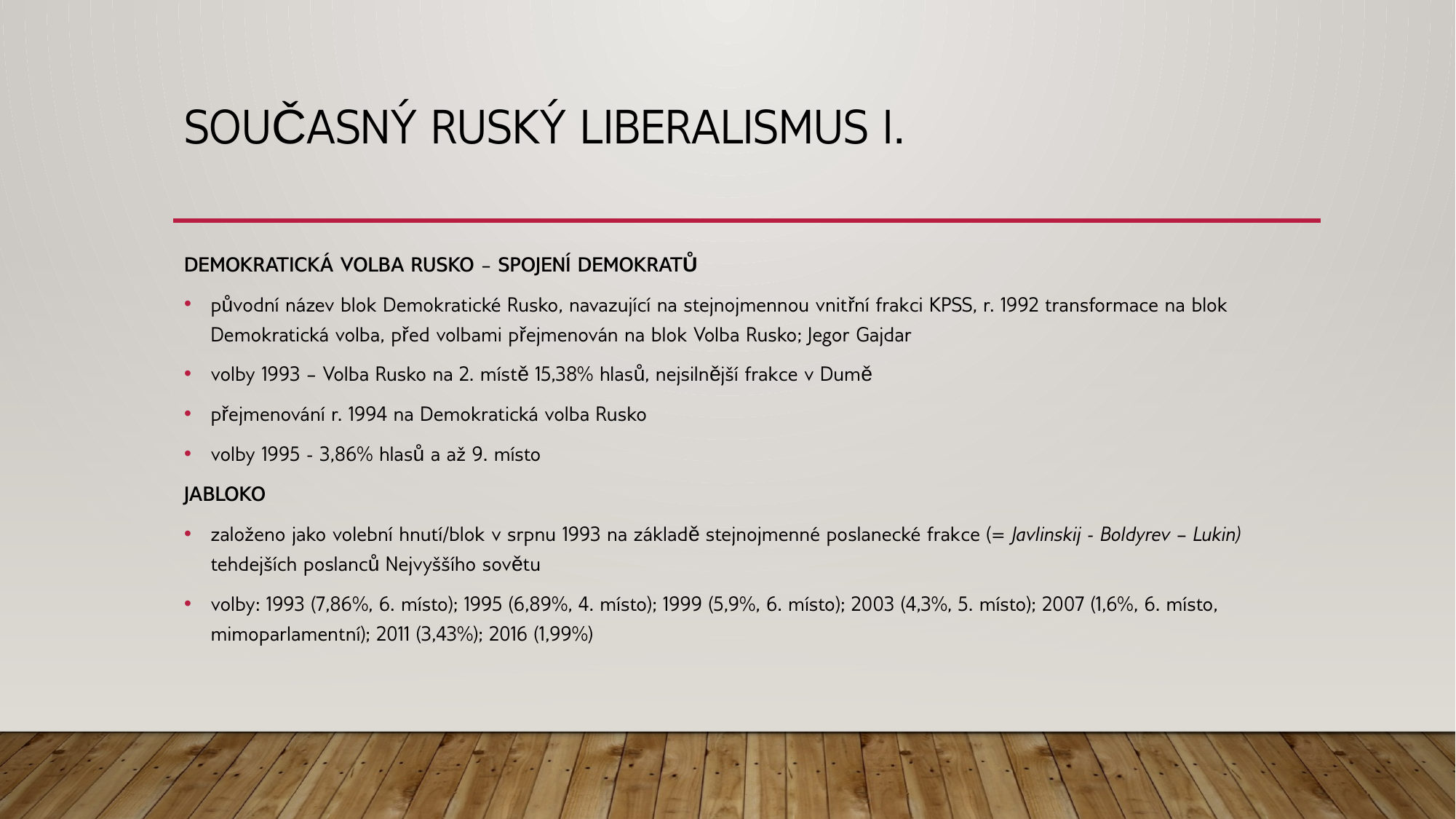

# SOUČASNÝ RUSKÝ LIBERALISMUS I.
DEMOKRATICKÁ VOLBA RUSKO – SPOJENÍ DEMOKRATŮ
původní název blok Demokratické Rusko, navazující na stejnojmennou vnitřní frakci KPSS, r. 1992 transformace na blok Demokratická volba, před volbami přejmenován na blok Volba Rusko; Jegor Gajdar
volby 1993 – Volba Rusko na 2. místě 15,38% hlasů, nejsilnější frakce v Dumě
přejmenování r. 1994 na Demokratická volba Rusko
volby 1995 - 3,86% hlasů a až 9. místo
JABLOKO
založeno jako volební hnutí/blok v srpnu 1993 na základě stejnojmenné poslanecké frakce (= Javlinskij - Boldyrev – Lukin)  tehdejších poslanců Nejvyššího sovětu
volby: 1993 (7,86%, 6. místo); 1995 (6,89%, 4. místo); 1999 (5,9%, 6. místo); 2003 (4,3%, 5. místo); 2007 (1,6%, 6. místo, mimoparlamentní); 2011 (3,43%); 2016 (1,99%)